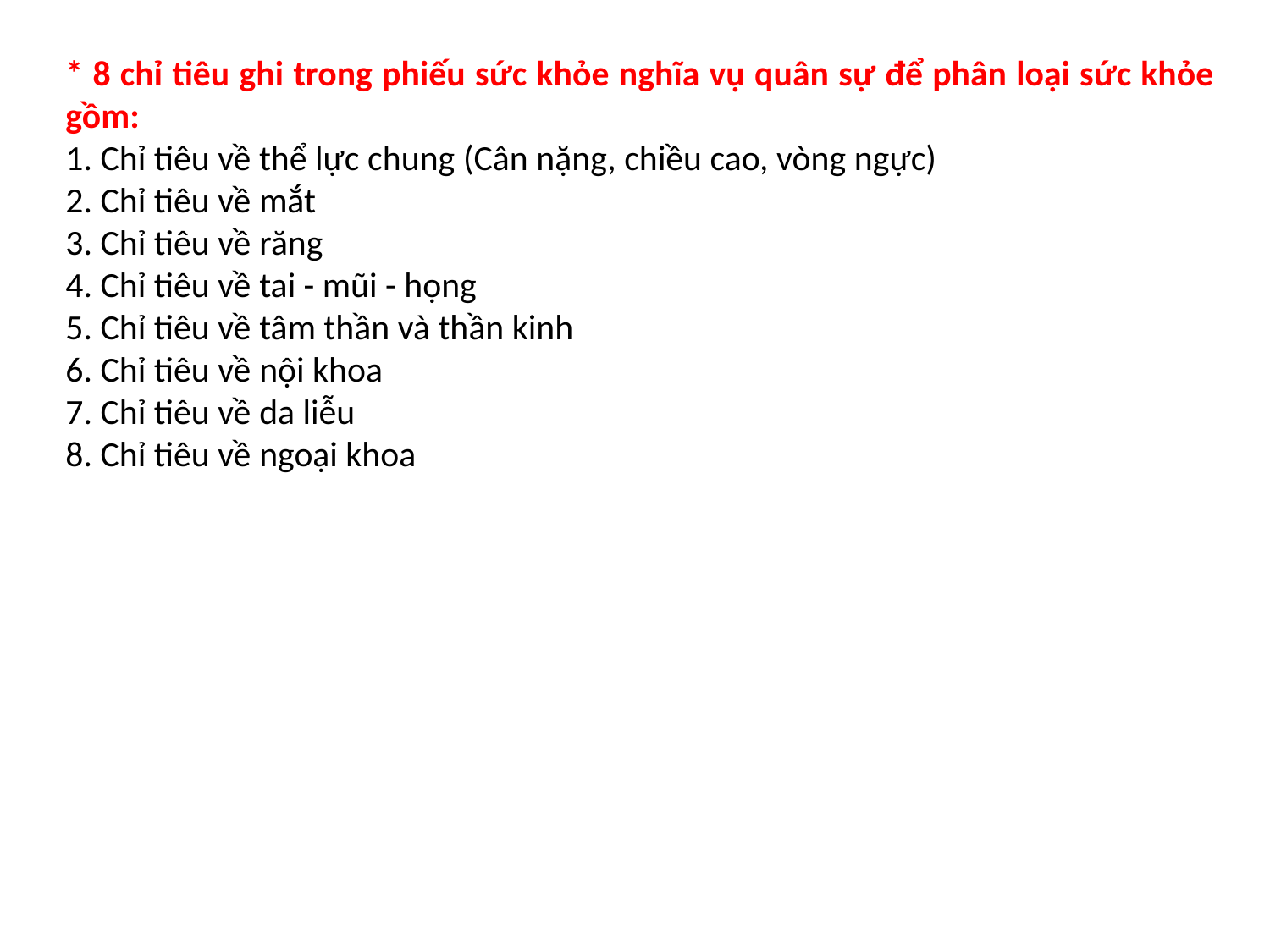

* 8 chỉ tiêu ghi trong phiếu sức khỏe nghĩa vụ quân sự để phân loại sức khỏe gồm:
1. Chỉ tiêu về thể lực chung (Cân nặng, chiều cao, vòng ngực)
2. Chỉ tiêu về mắt
3. Chỉ tiêu về răng
4. Chỉ tiêu về tai - mũi - họng
5. Chỉ tiêu về tâm thần và thần kinh
6. Chỉ tiêu về nội khoa
7. Chỉ tiêu về da liễu
8. Chỉ tiêu về ngoại khoa